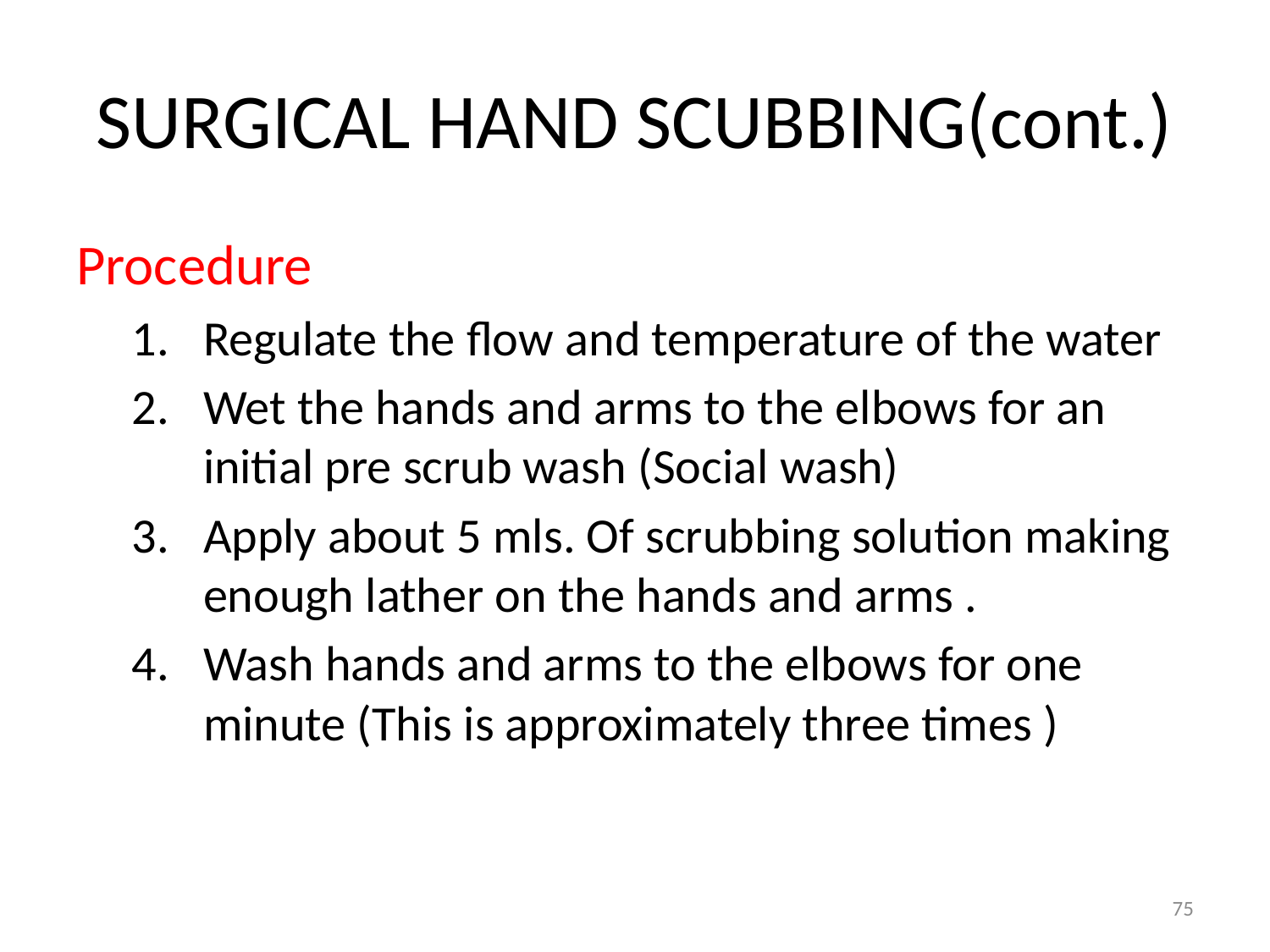

# SURGICAL HAND SCUBBING(cont.)
Procedure
Regulate the flow and temperature of the water
Wet the hands and arms to the elbows for an initial pre scrub wash (Social wash)
Apply about 5 mls. Of scrubbing solution making enough lather on the hands and arms .
Wash hands and arms to the elbows for one minute (This is approximately three times )

75